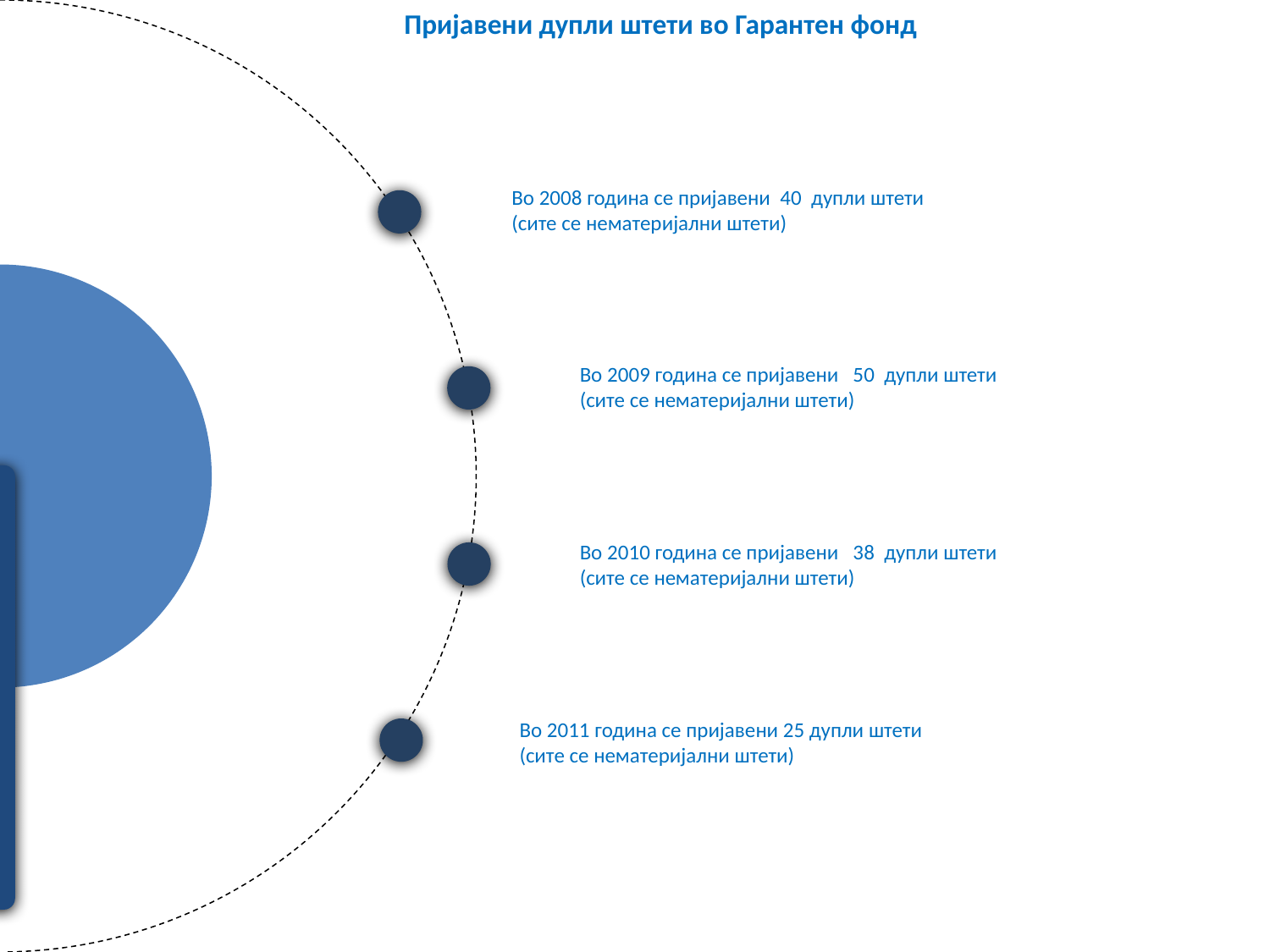

Пријавени дупли штети во Гарантен фонд

Во 2008 година се пријавени  40  дупли штети
(сите се нематеријални штети)

Во 2009 година се пријавени   50  дупли штети (сите се нематеријални штети)

Во 2010 година се пријавени   38  дупли штети (сите се нематеријални штети)

Во 2011 година се пријавени 25 дупли штети (сите се нематеријални штети)